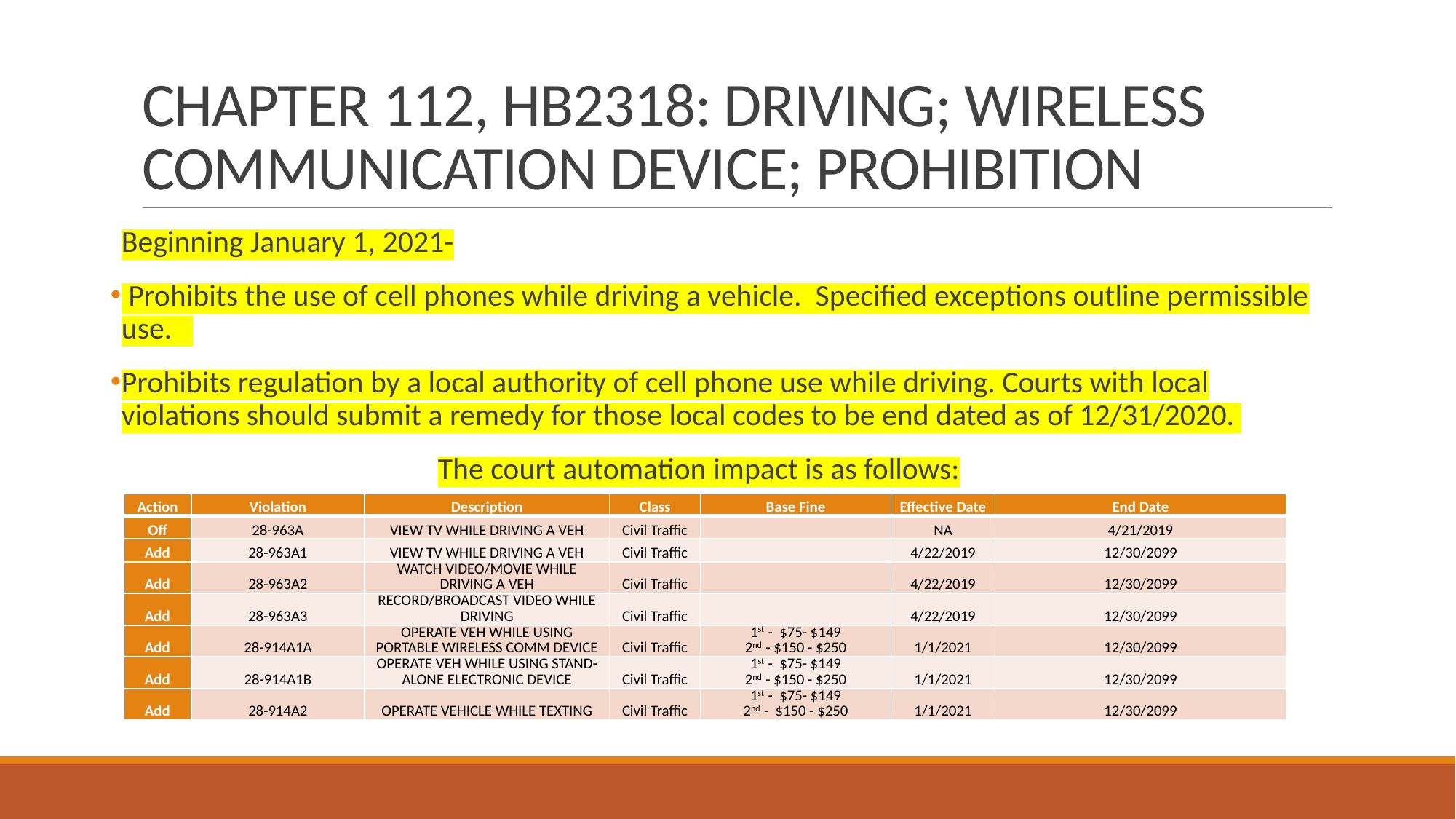

# CHAPTER 112, HB2318: DRIVING; WIRELESS COMMUNICATION DEVICE; PROHIBITION
Beginning January 1, 2021-
 Prohibits the use of cell phones while driving a vehicle.  Specified exceptions outline permissible use.
Prohibits regulation by a local authority of cell phone use while driving. Courts with local violations should submit a remedy for those local codes to be end dated as of 12/31/2020.
			The court automation impact is as follows:

| Action | Violation | Description | Class | Base Fine | Effective Date | End Date |
| --- | --- | --- | --- | --- | --- | --- |
| Off | 28-963A | VIEW TV WHILE DRIVING A VEH | Civil Traffic |  | NA | 4/21/2019 |
| Add | 28-963A1 | VIEW TV WHILE DRIVING A VEH | Civil Traffic |  | 4/22/2019 | 12/30/2099 |
| Add | 28-963A2 | WATCH VIDEO/MOVIE WHILE DRIVING A VEH | Civil Traffic |  | 4/22/2019 | 12/30/2099 |
| Add | 28-963A3 | RECORD/BROADCAST VIDEO WHILE DRIVING | Civil Traffic |  | 4/22/2019 | 12/30/2099 |
| Add | 28-914A1A | OPERATE VEH WHILE USING PORTABLE WIRELESS COMM DEVICE | Civil Traffic | 1st  -  $75- $149 2nd  - $150 - $250 | 1/1/2021 | 12/30/2099 |
| Add | 28-914A1B | OPERATE VEH WHILE USING STAND-ALONE ELECTRONIC DEVICE | Civil Traffic | 1st  -  $75- $149 2nd  - $150 - $250 | 1/1/2021 | 12/30/2099 |
| Add | 28-914A2 | OPERATE VEHICLE WHILE TEXTING | Civil Traffic | 1st  -  $75- $149 2nd  -  $150 - $250 | 1/1/2021 | 12/30/2099 |